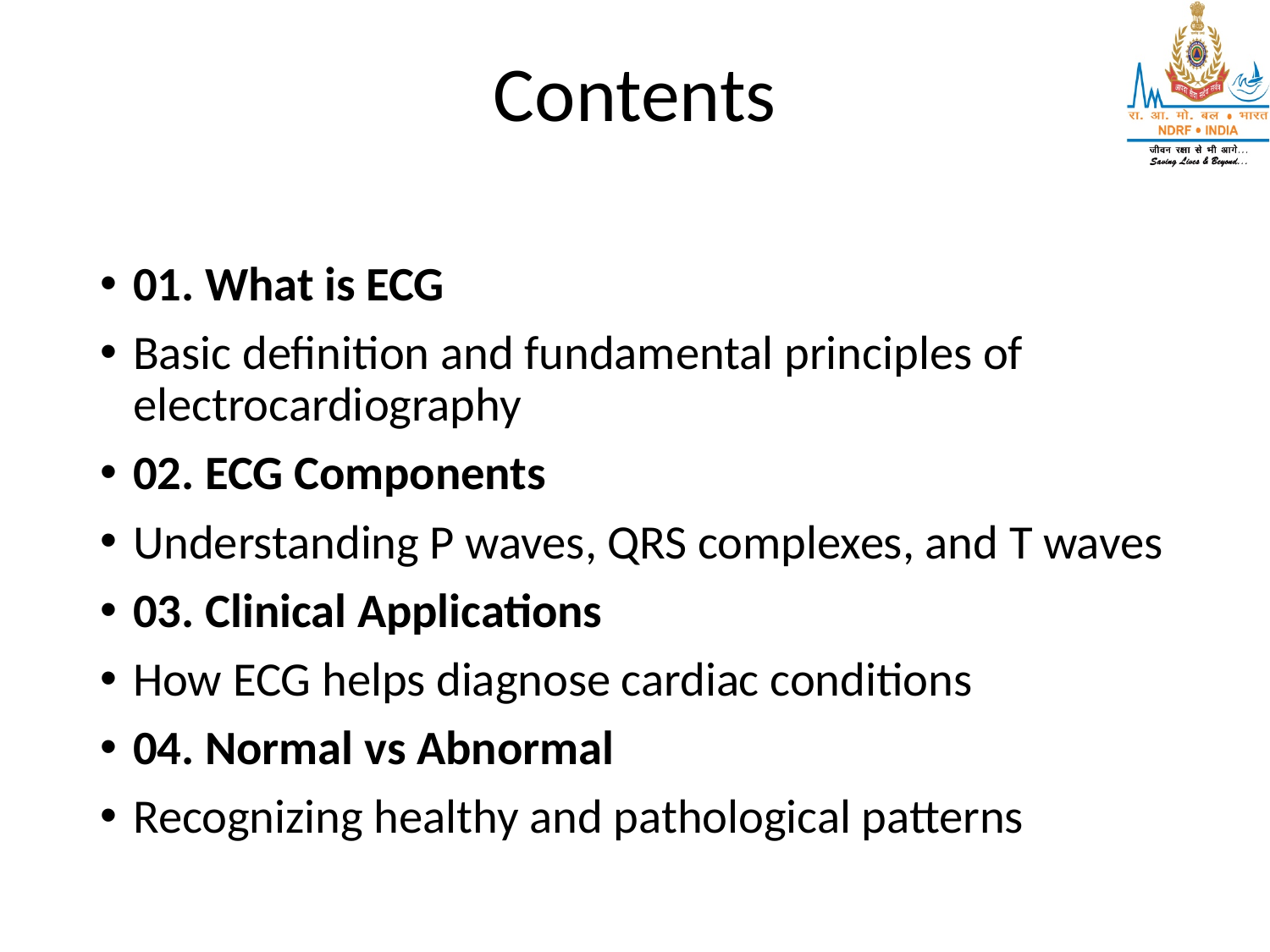

# Contents
01. What is ECG
Basic definition and fundamental principles of electrocardiography
02. ECG Components
Understanding P waves, QRS complexes, and T waves
03. Clinical Applications
How ECG helps diagnose cardiac conditions
04. Normal vs Abnormal
Recognizing healthy and pathological patterns